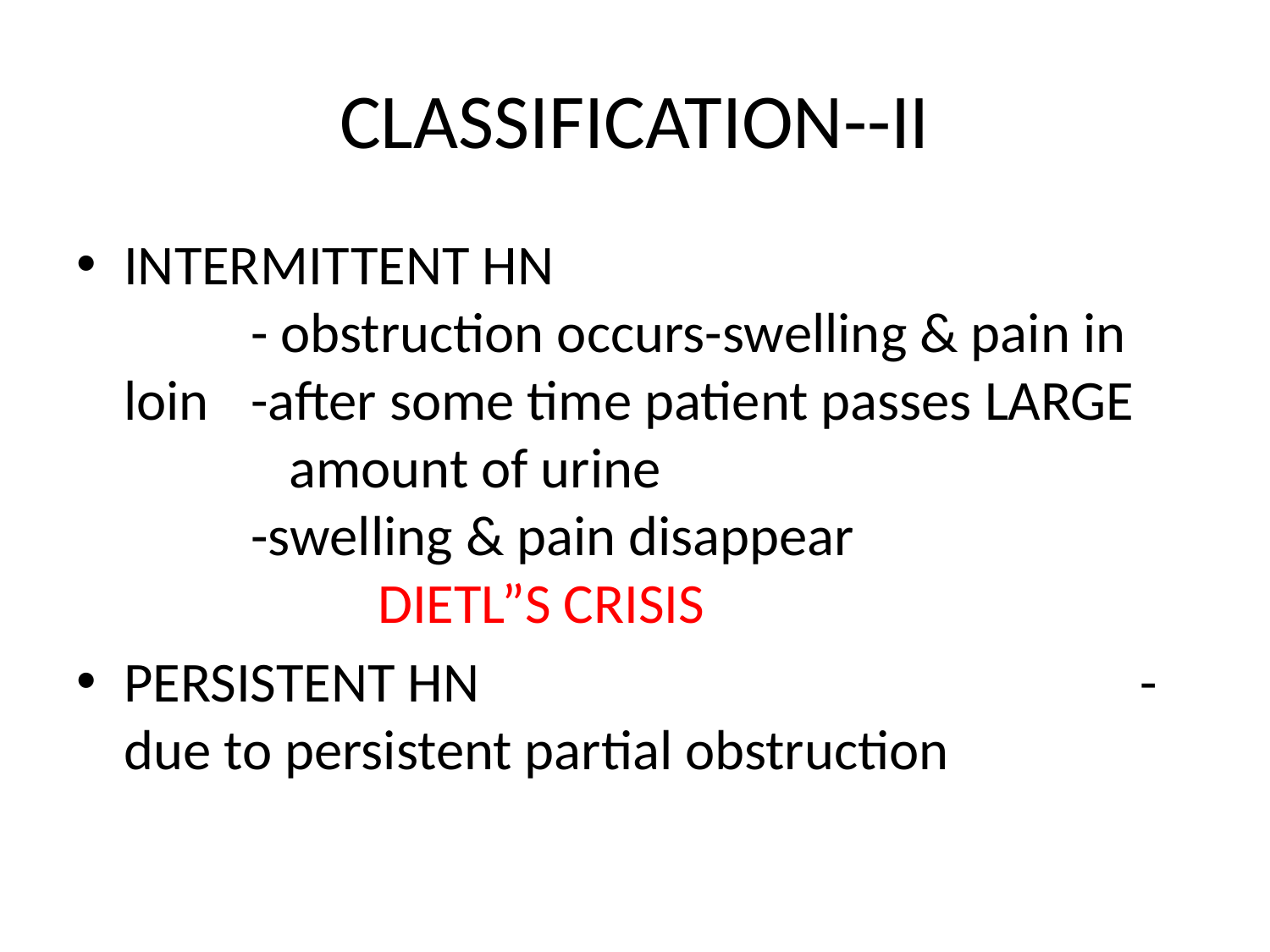

# CLASSIFICATION--II
INTERMITTENT HN						- obstruction occurs-swelling & pain in loin	-after some time patient passes LARGE 	   amount of urine					-swelling & pain disappear					DIETL”S CRISIS
PERSISTENT HN						-due to persistent partial obstruction